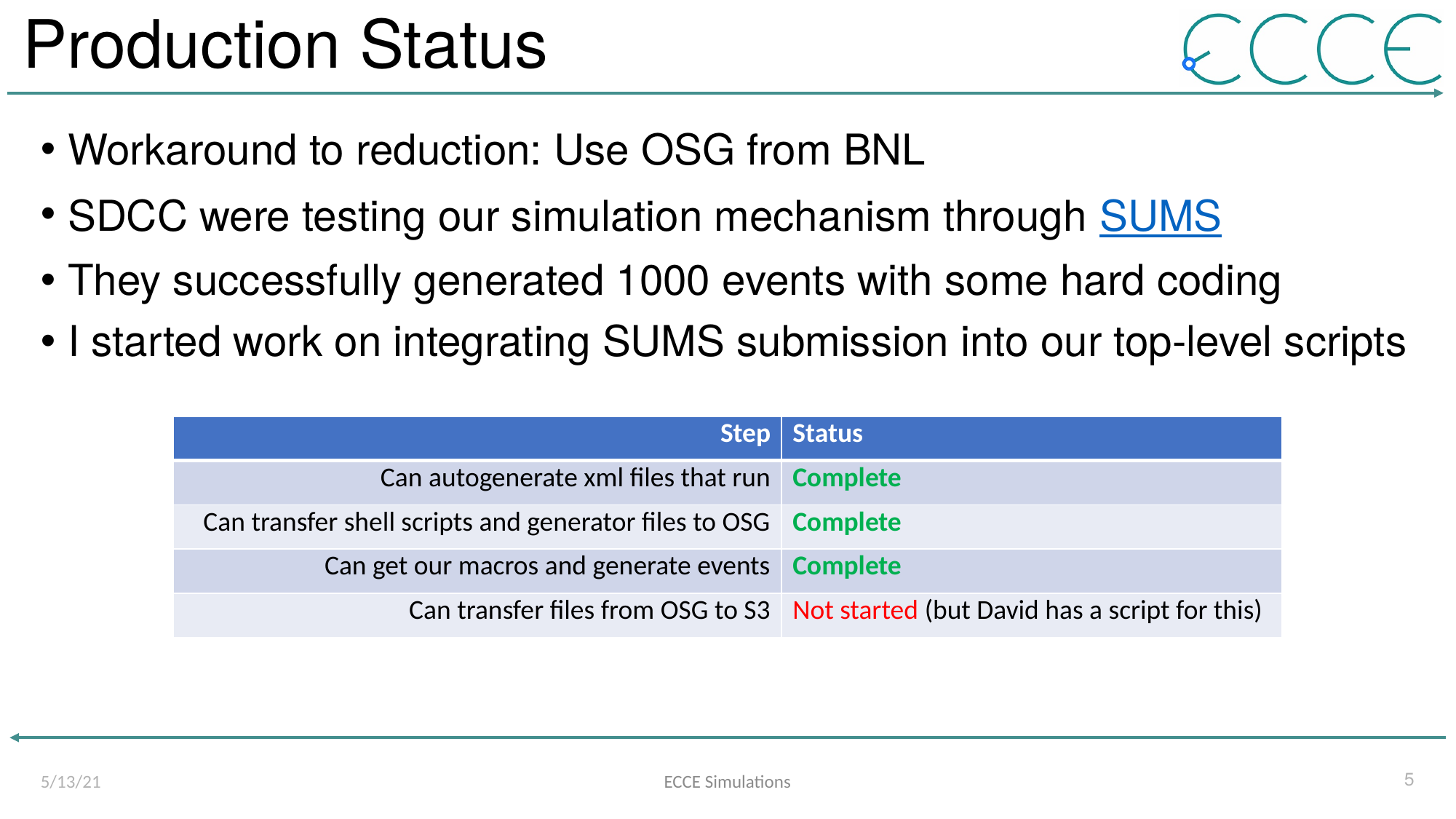

# Production Status
Workaround to reduction: Use OSG from BNL
SDCC were testing our simulation mechanism through SUMS
They successfully generated 1000 events with some hard coding
I started work on integrating SUMS submission into our top-level scripts
| Step | Status |
| --- | --- |
| Can autogenerate xml files that run | Complete |
| Can transfer shell scripts and generator files to OSG | Complete |
| Can get our macros and generate events | Complete |
| Can transfer files from OSG to S3 | Not started (but David has a script for this) |
5/13/21
ECCE Simulations
5